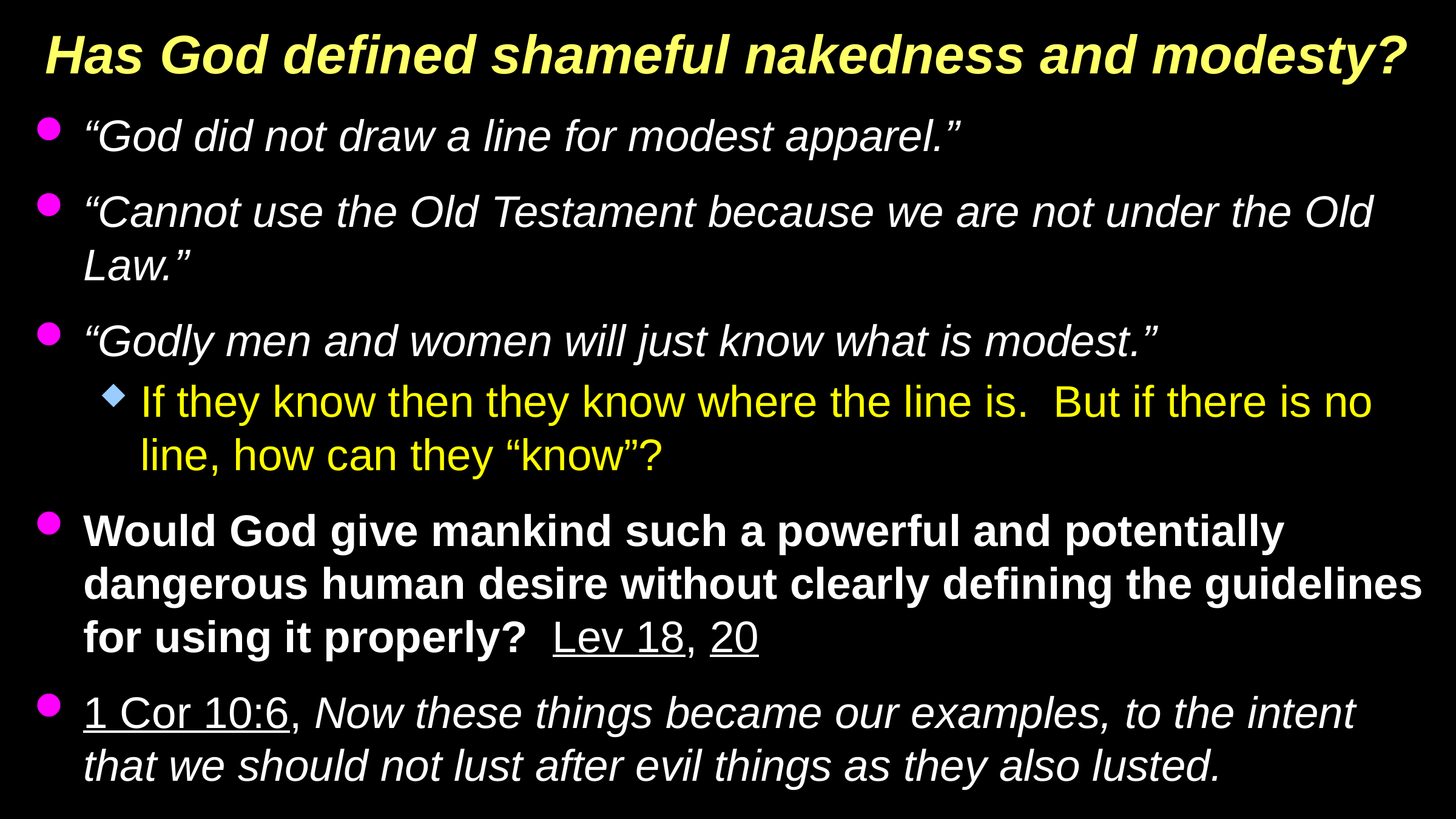

# Has God defined shameful nakedness and modesty?
“God did not draw a line for modest apparel.”
“Cannot use the Old Testament because we are not under the Old Law.”
“Godly men and women will just know what is modest.”
If they know then they know where the line is.  But if there is no line, how can they “know”?
Would God give mankind such a powerful and potentially dangerous human desire without clearly defining the guidelines for using it properly?  Lev 18, 20
1 Cor 10:6, Now these things became our examples, to the intent that we should not lust after evil things as they also lusted.